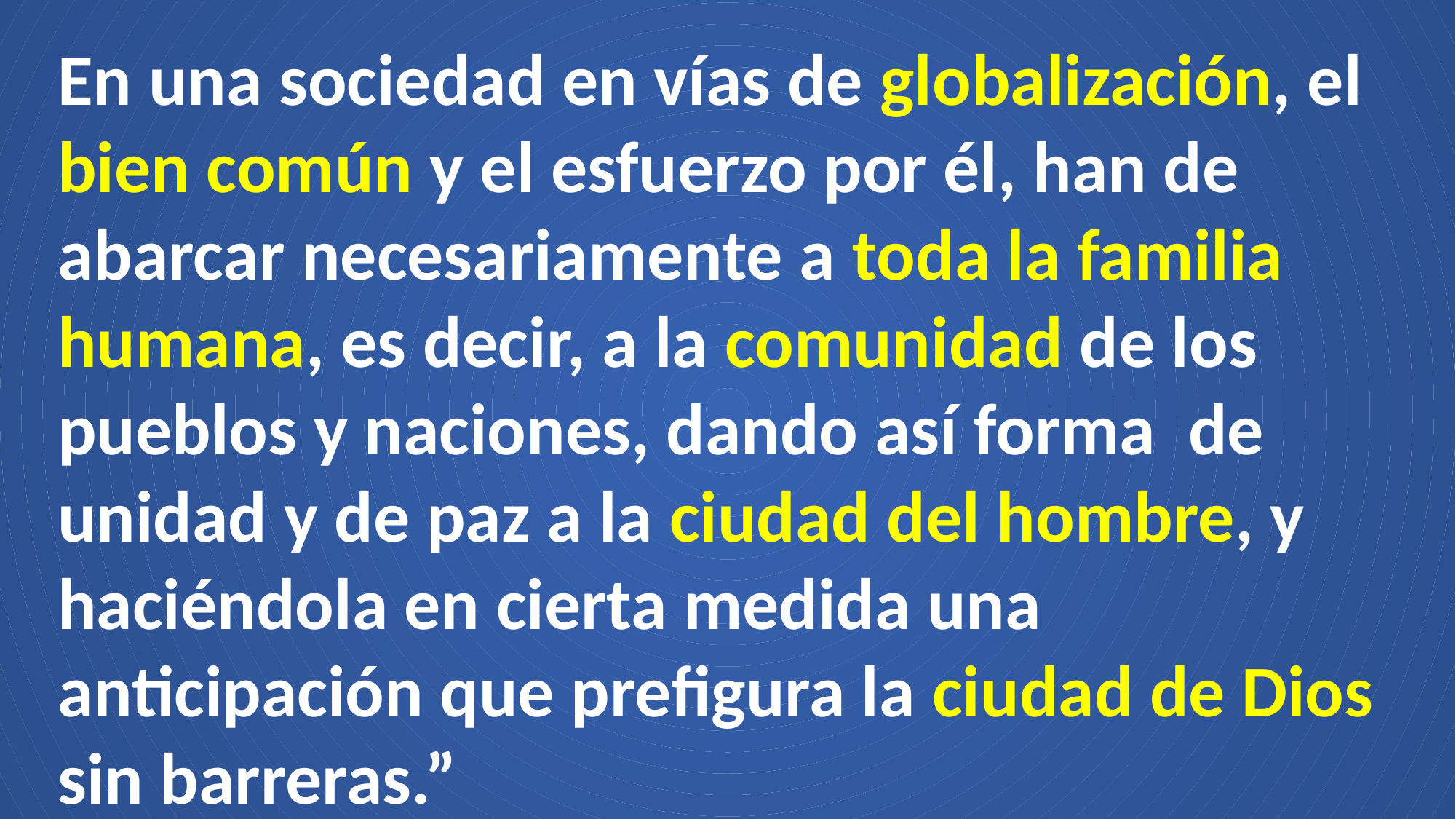

En una sociedad en vías de globalización, el bien común y el esfuerzo por él, han de abarcar necesariamente a toda la familia humana, es decir, a la comunidad de los pueblos y naciones, dando así forma  de unidad y de paz a la ciudad del hombre, y haciéndola en cierta medida una anticipación que prefigura la ciudad de Dios sin barreras.”